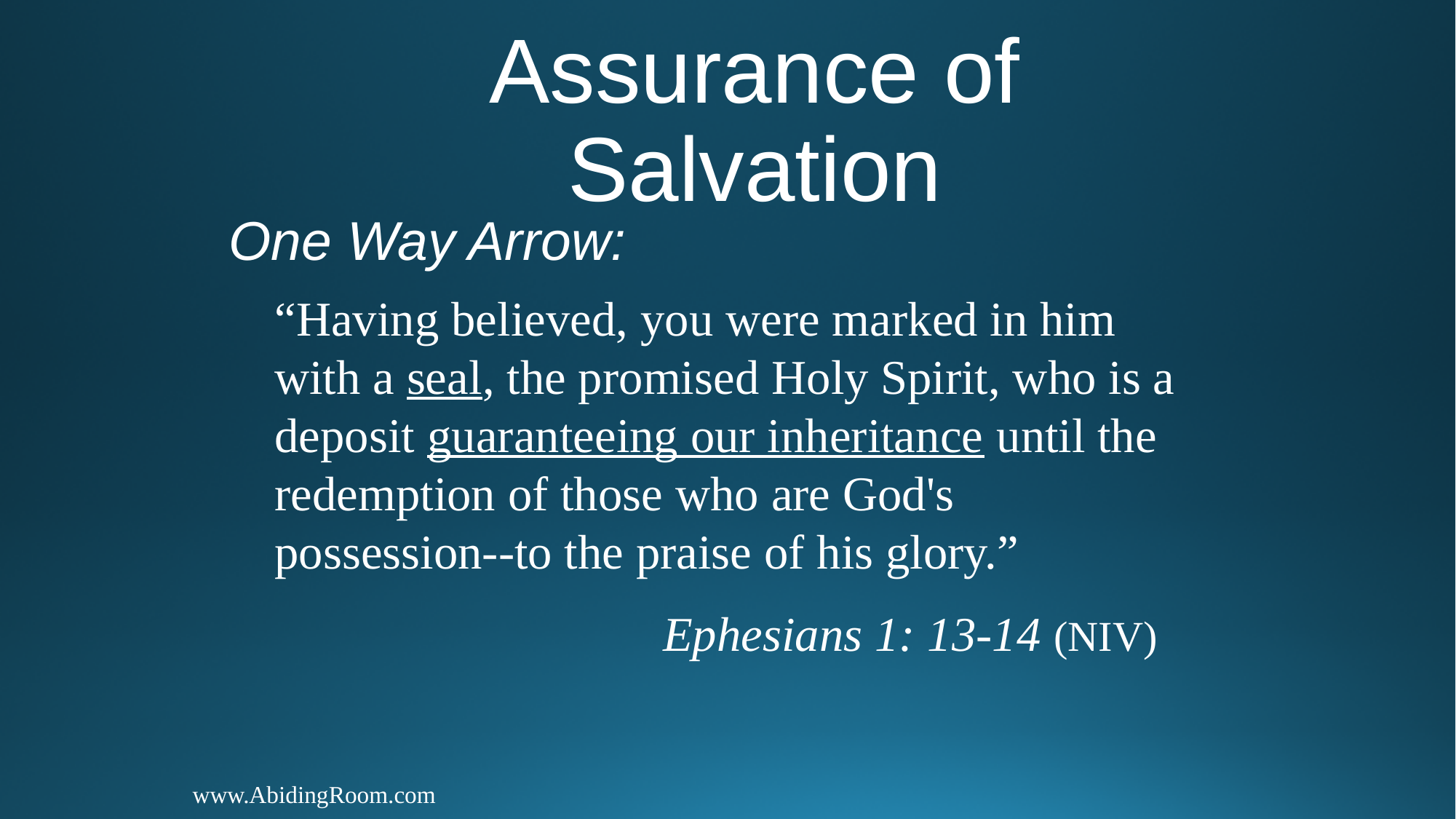

# Assurance of Salvation
One Way Arrow:
“Having believed, you were marked in him with a seal, the promised Holy Spirit, who is a deposit guaranteeing our inheritance until the redemption of those who are God's possession--to the praise of his glory.”
			     Ephesians 1: 13-14 (NIV)
www.AbidingRoom.com